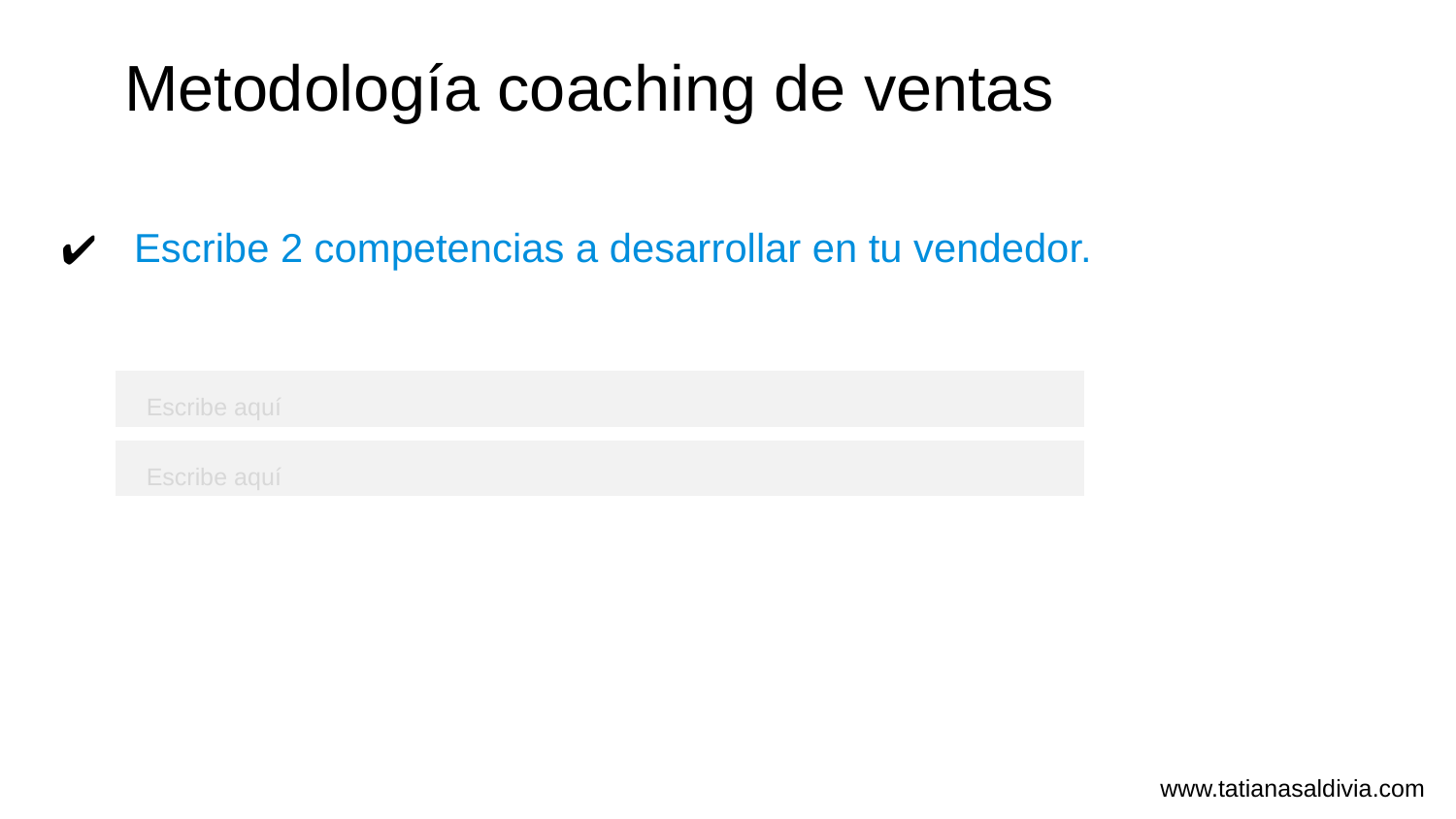

Escribe 2 competencias a desarrollar en tu vendedor.

# Metodología coaching de ventas
|  |
| --- |
Escribe aquí
|  |
| --- |
Escribe aquí